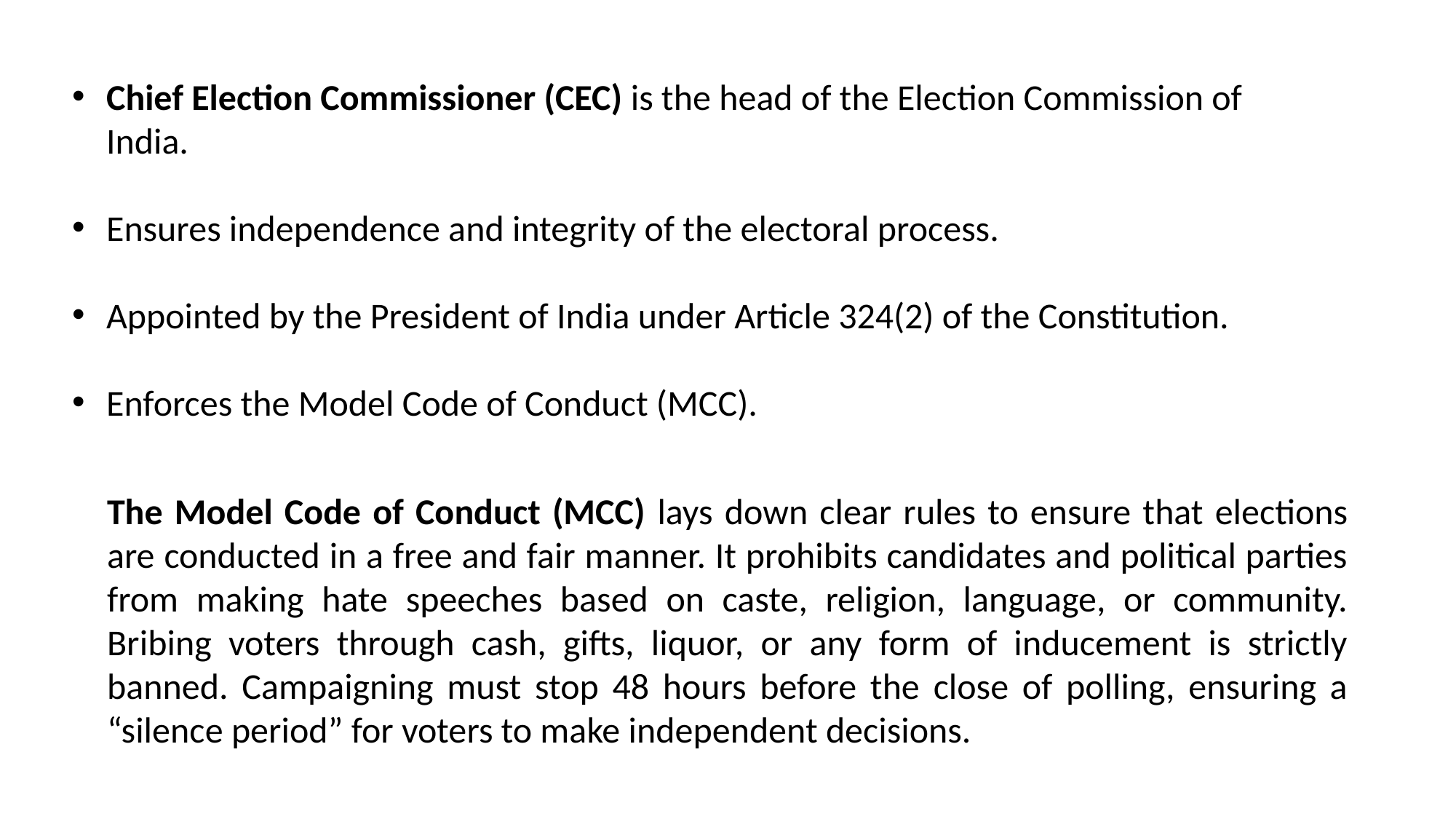

Chief Election Commissioner (CEC) is the head of the Election Commission of India.

Ensures independence and integrity of the electoral process.

Appointed by the President of India under Article 324(2) of the Constitution.

Enforces the Model Code of Conduct (MCC).

The Model Code of Conduct (MCC) lays down clear rules to ensure that elections are conducted in a free and fair manner. It prohibits candidates and political parties from making hate speeches based on caste, religion, language, or community. Bribing voters through cash, gifts, liquor, or any form of inducement is strictly banned. Campaigning must stop 48 hours before the close of polling, ensuring a “silence period” for voters to make independent decisions.